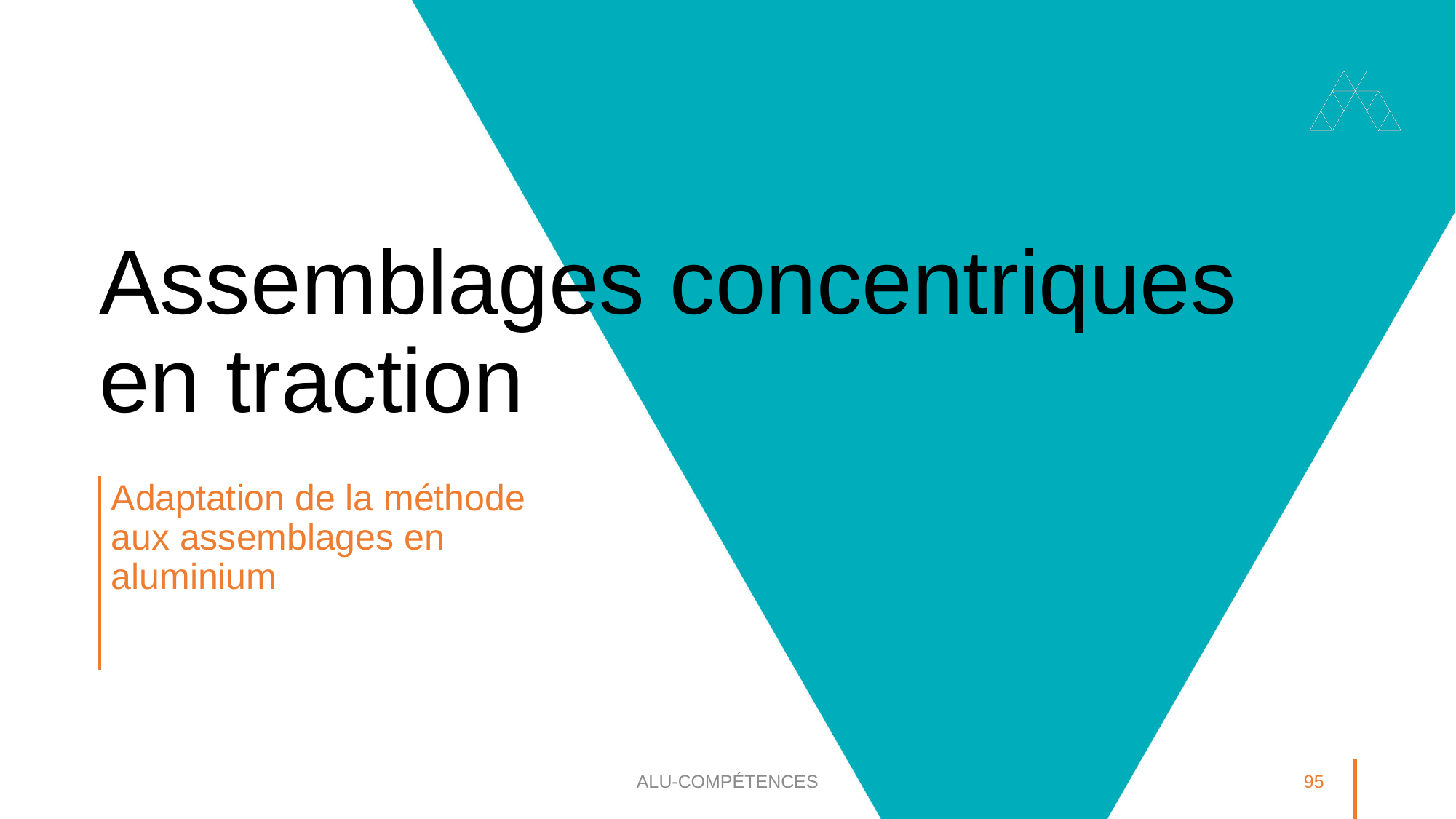

# Assemblages concentriques en traction
Adaptation de la méthode aux assemblages en aluminium
ALU-COMPÉTENCES
95